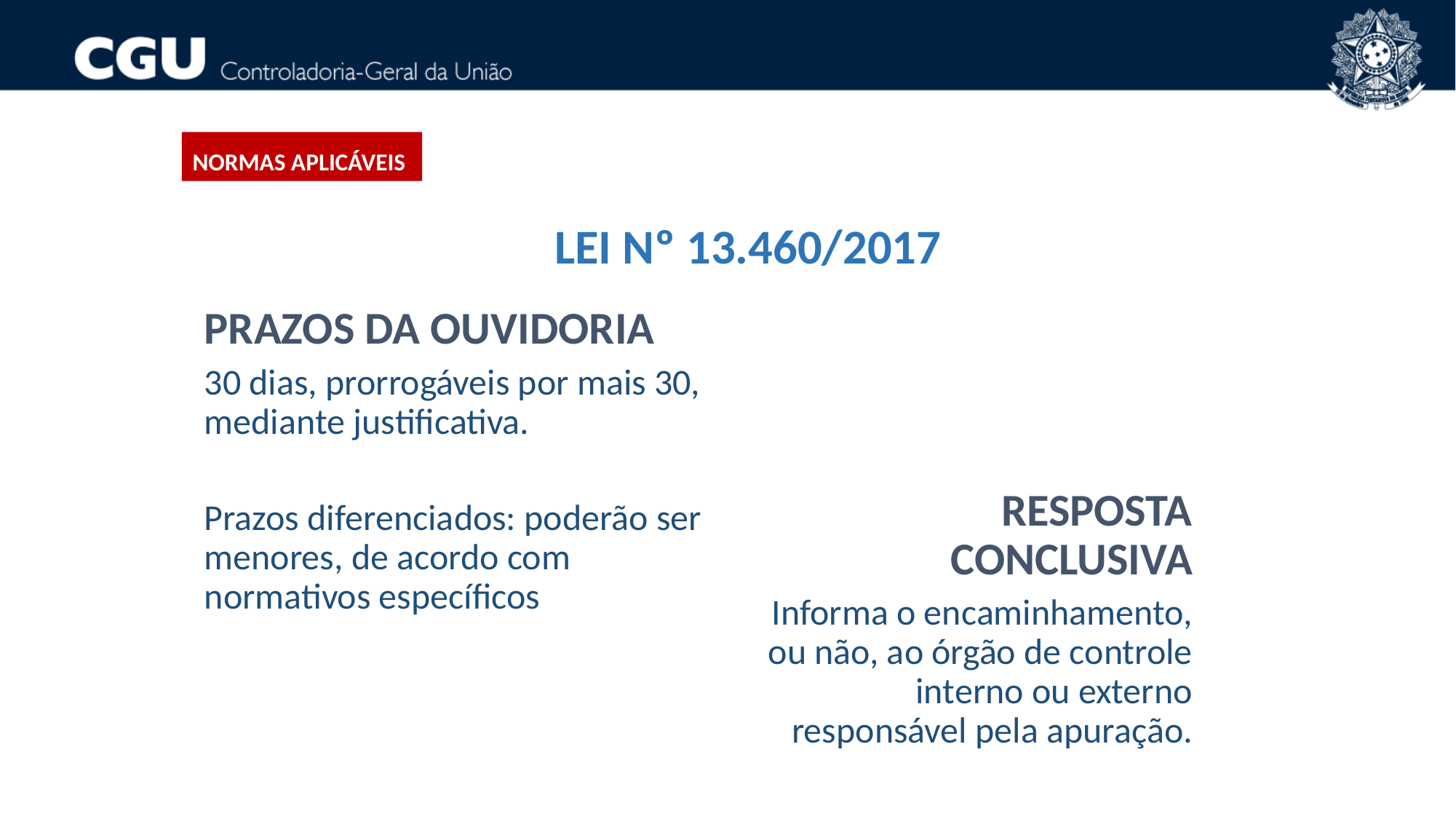

Normas aplicáveis
LEI Nº 13.460/2017

PRAZOS DA OUVIDORIA
30 dias, prorrogáveis por mais 30, mediante justificativa.

Prazos diferenciados: poderão ser menores, de acordo com normativos específicos
RESPOSTA CONCLUSIVA
Informa o encaminhamento, ou não, ao órgão de controle interno ou externo responsável pela apuração.